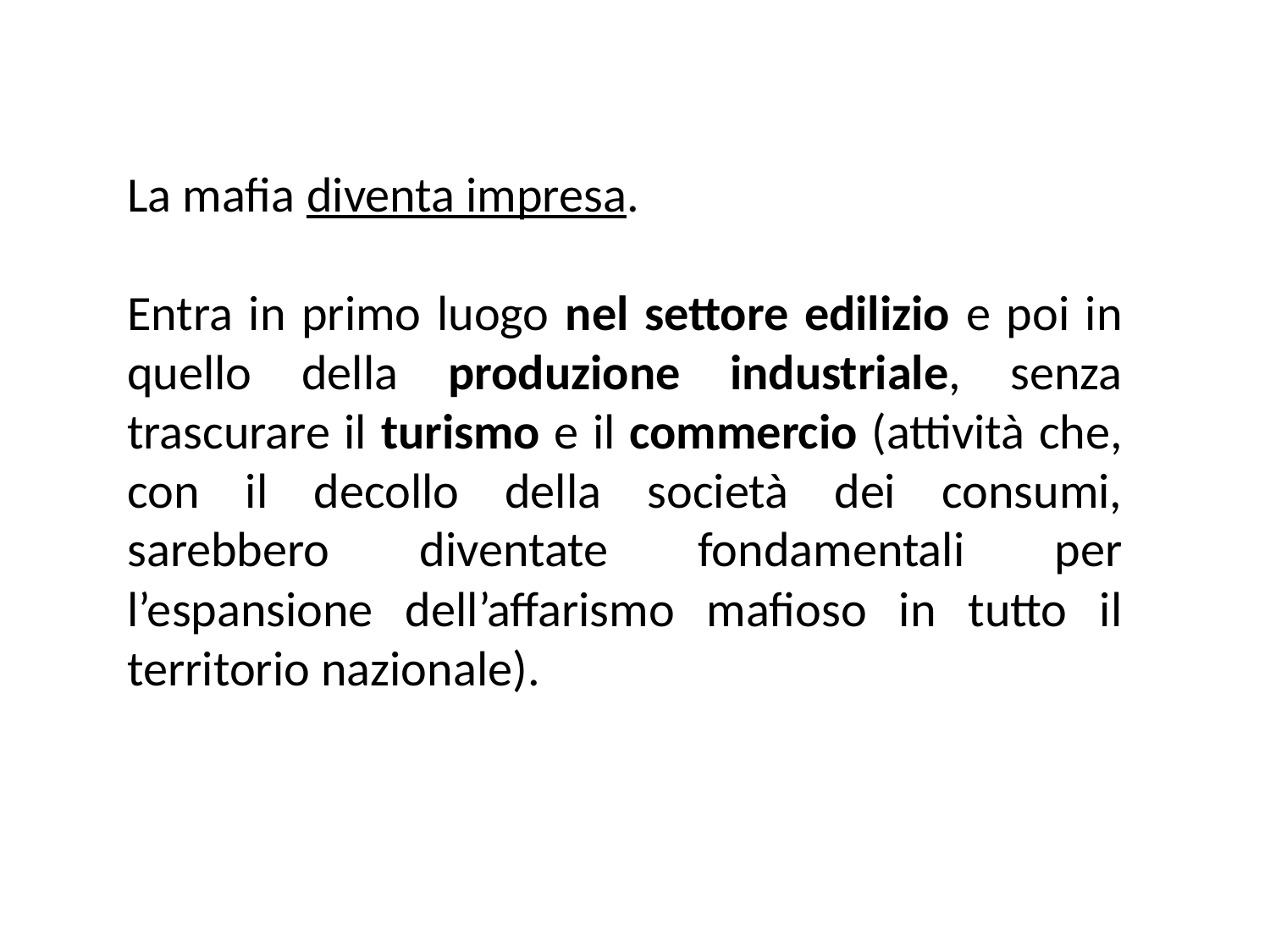

La mafia diventa impresa.

Entra in primo luogo nel settore edilizio e poi in quello della produzione industriale, senza trascurare il turismo e il commercio (attività che, con il decollo della società dei consumi, sarebbero diventate fondamentali per l’espansione dell’affarismo mafioso in tutto il territorio nazionale).